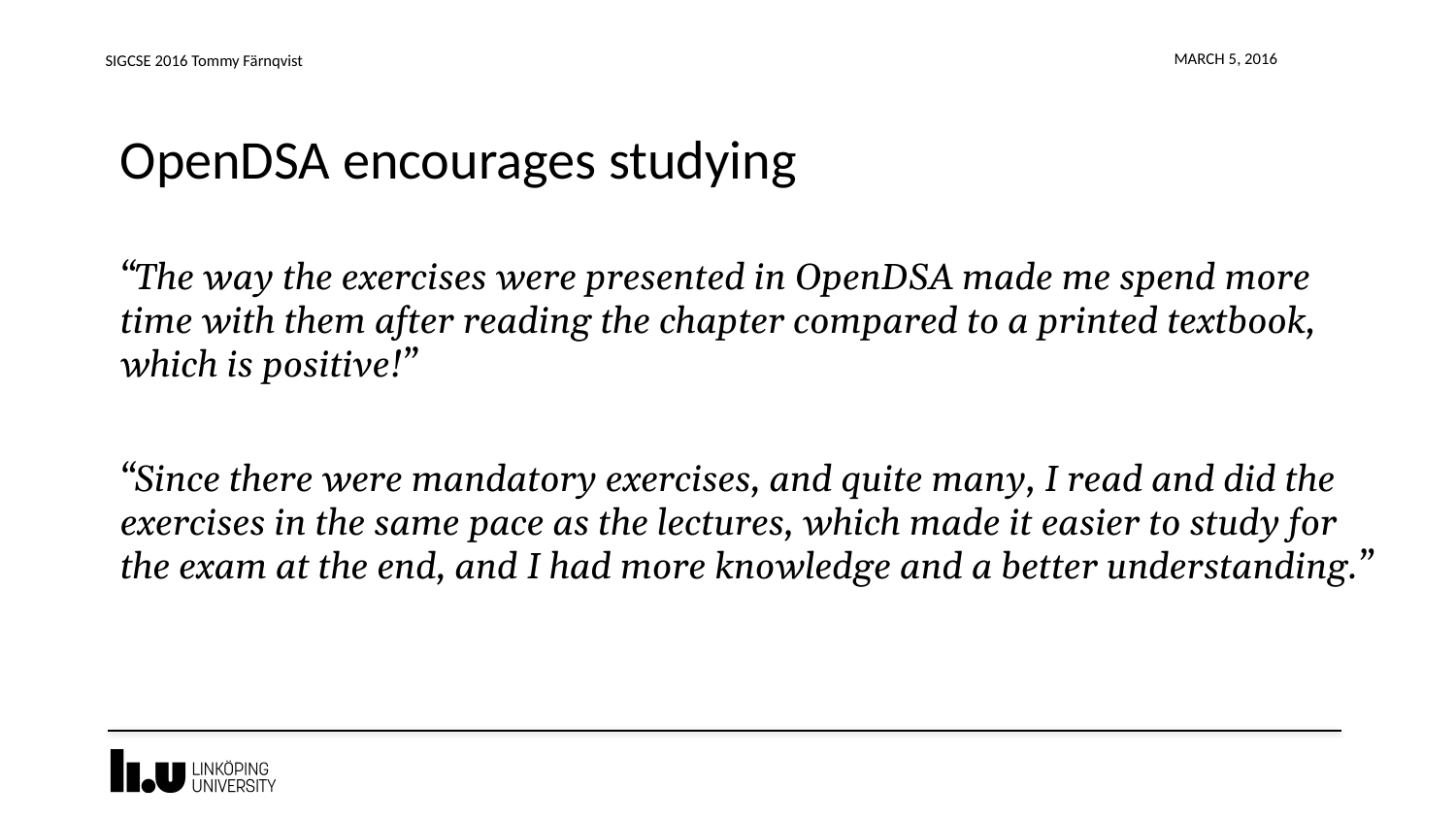

SIGCSE 2016 Tommy Färnqvist
March 5, 2016
# OpenDSA encourages studying
“The way the exercises were presented in OpenDSA made me spend more time with them after reading the chapter compared to a printed textbook, which is positive!”

“Since there were mandatory exercises, and quite many, I read and did the exercises in the same pace as the lectures, which made it easier to study for the exam at the end, and I had more knowledge and a better understanding.”